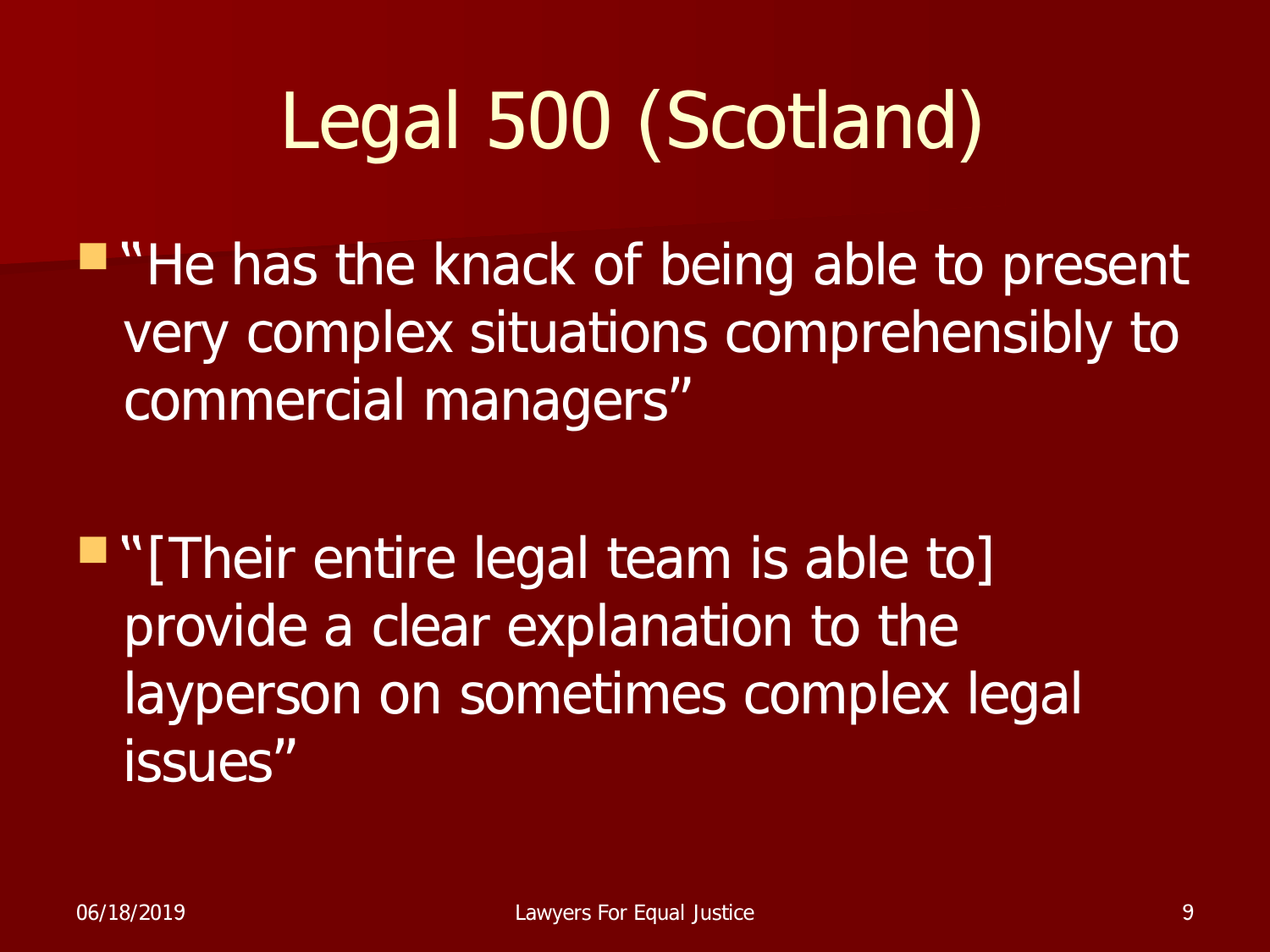

# Legal 500 (Scotland)
“He has the knack of being able to present very complex situations comprehensibly to commercial managers”

“[Their entire legal team is able to] provide a clear explanation to the layperson on sometimes complex legal issues”
06/18/2019
Lawyers For Equal Justice
9